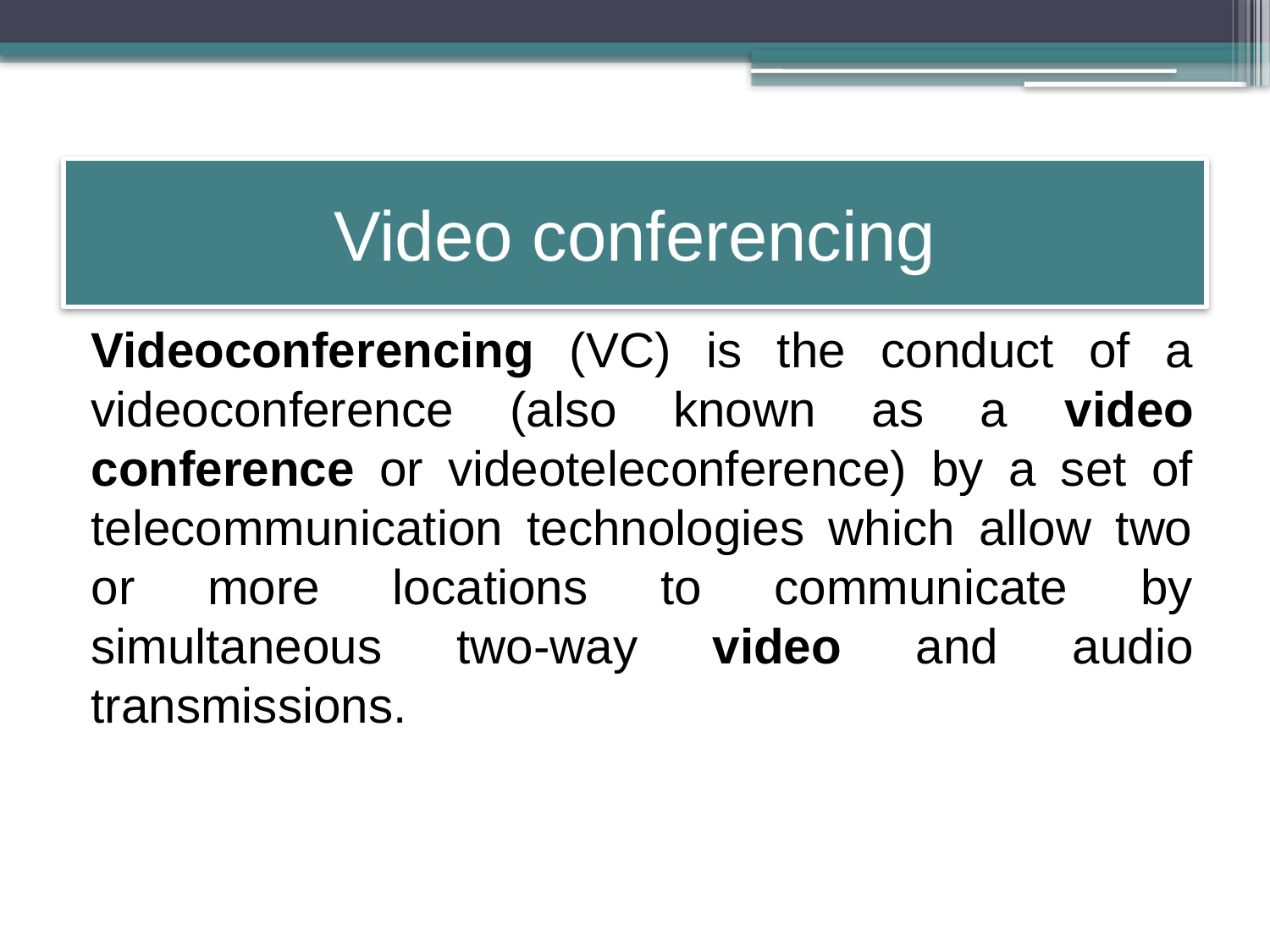

# Video conferencing
Videoconferencing (VC) is the conduct of a videoconference (also known as a video conference or videoteleconference) by a set of telecommunication technologies which allow two or more locations to communicate by simultaneous two-way video and audio transmissions.